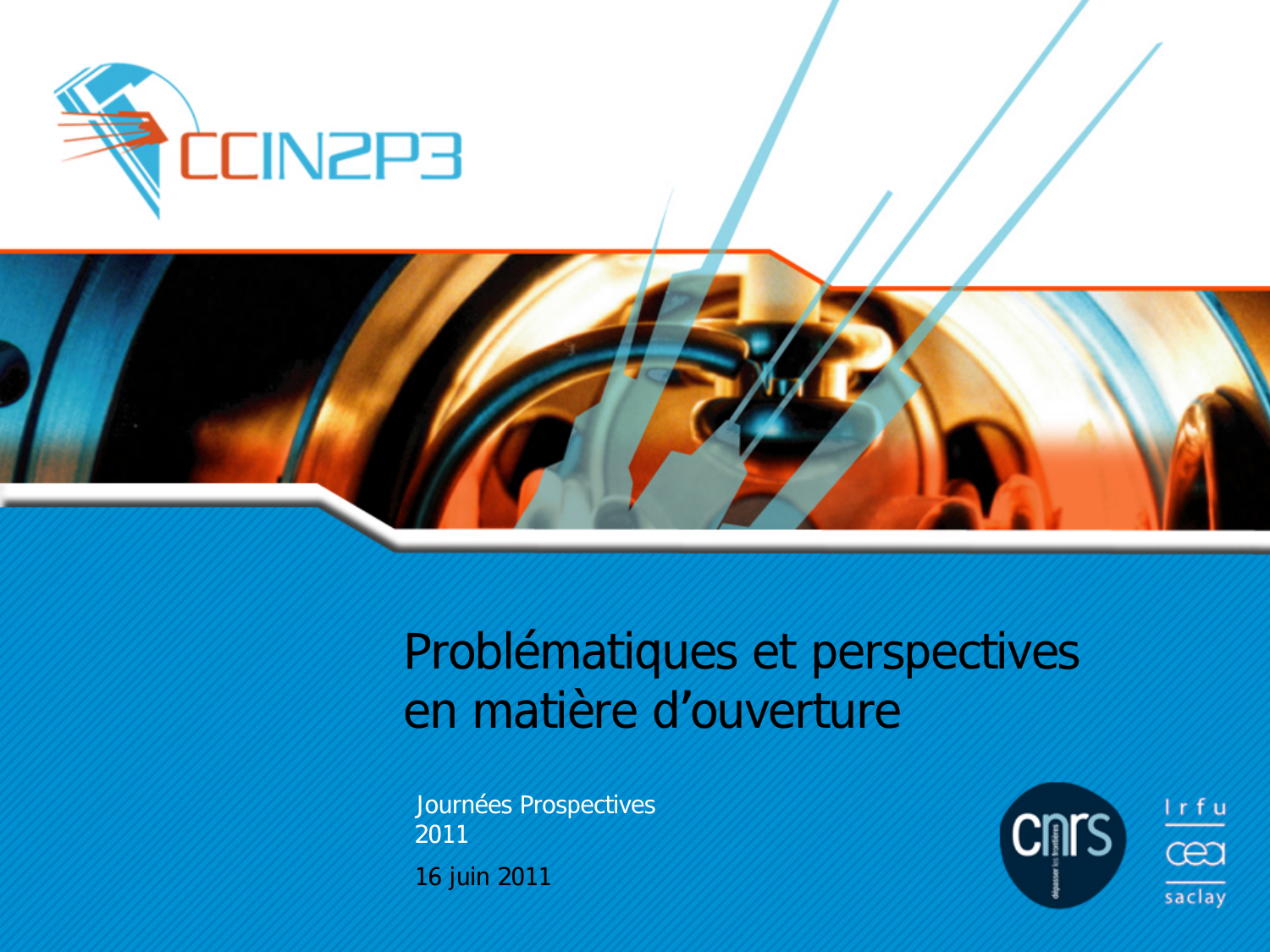

# Problématiques et perspectives en matière d’ouverture
Journées Prospectives 2011
16 juin 2011